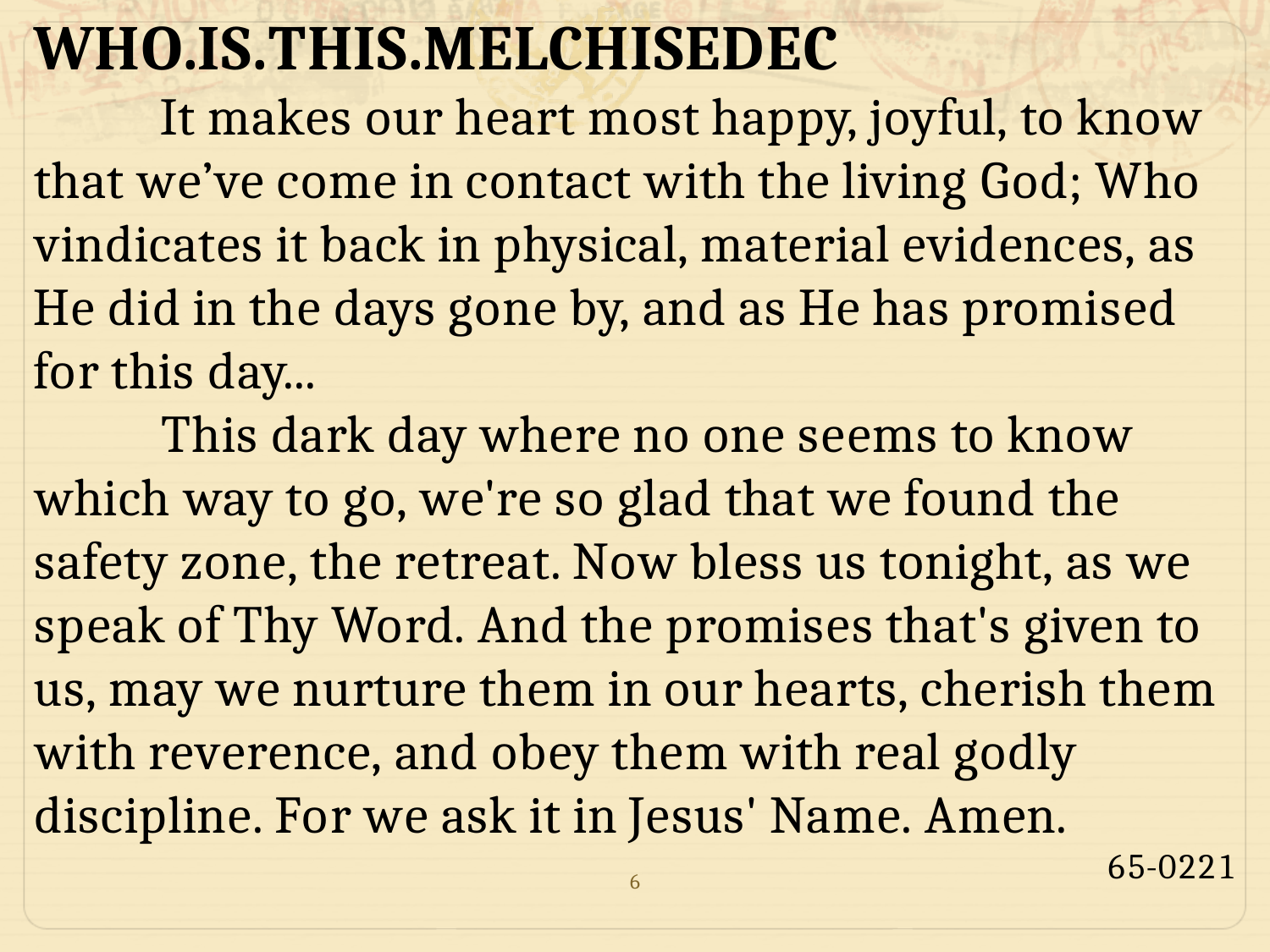

WHO.IS.THIS.MELCHISEDEC
	It makes our heart most happy, joyful, to know that we’ve come in contact with the living God; Who vindicates it back in physical, material evidences, as He did in the days gone by, and as He has promised for this day...
	This dark day where no one seems to know which way to go, we're so glad that we found the safety zone, the retreat. Now bless us tonight, as we speak of Thy Word. And the promises that's given to us, may we nurture them in our hearts, cherish them with reverence, and obey them with real godly discipline. For we ask it in Jesus' Name. Amen.
65-0221
6